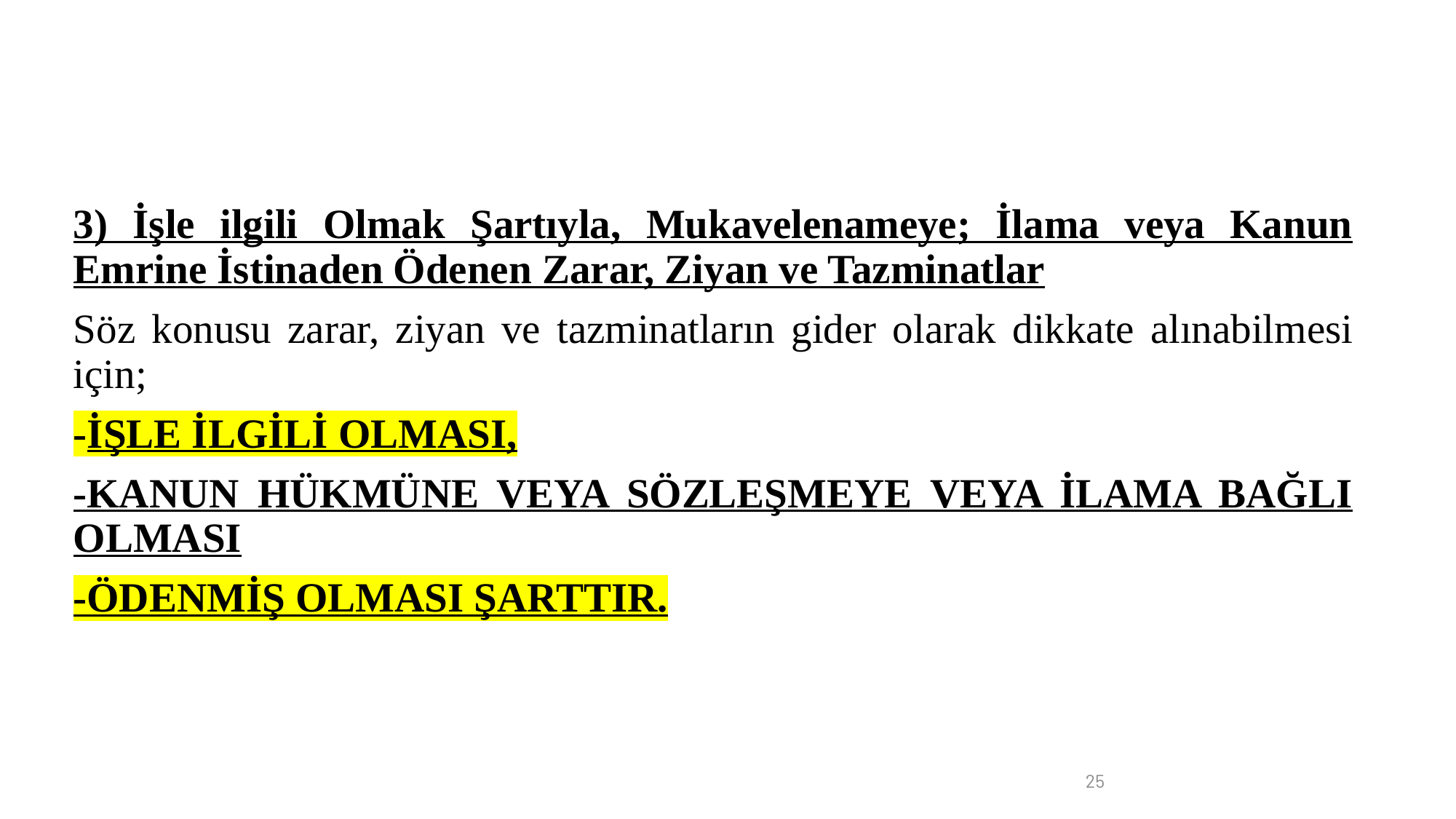

3) İşle ilgili Olmak Şartıyla, Mukavelenameye; İlama veya Kanun Emrine İstinaden Ödenen Zarar, Ziyan ve Tazminatlar
		Söz konusu zarar, ziyan ve tazminatların gider olarak dikkate alınabilmesi için;
		-İŞLE İLGİLİ OLMASI,
 		-KANUN HÜKMÜNE VEYA SÖZLEŞMEYE VEYA İLAMA BAĞLI OLMASI
		-ÖDENMİŞ OLMASI ŞARTTIR.

25